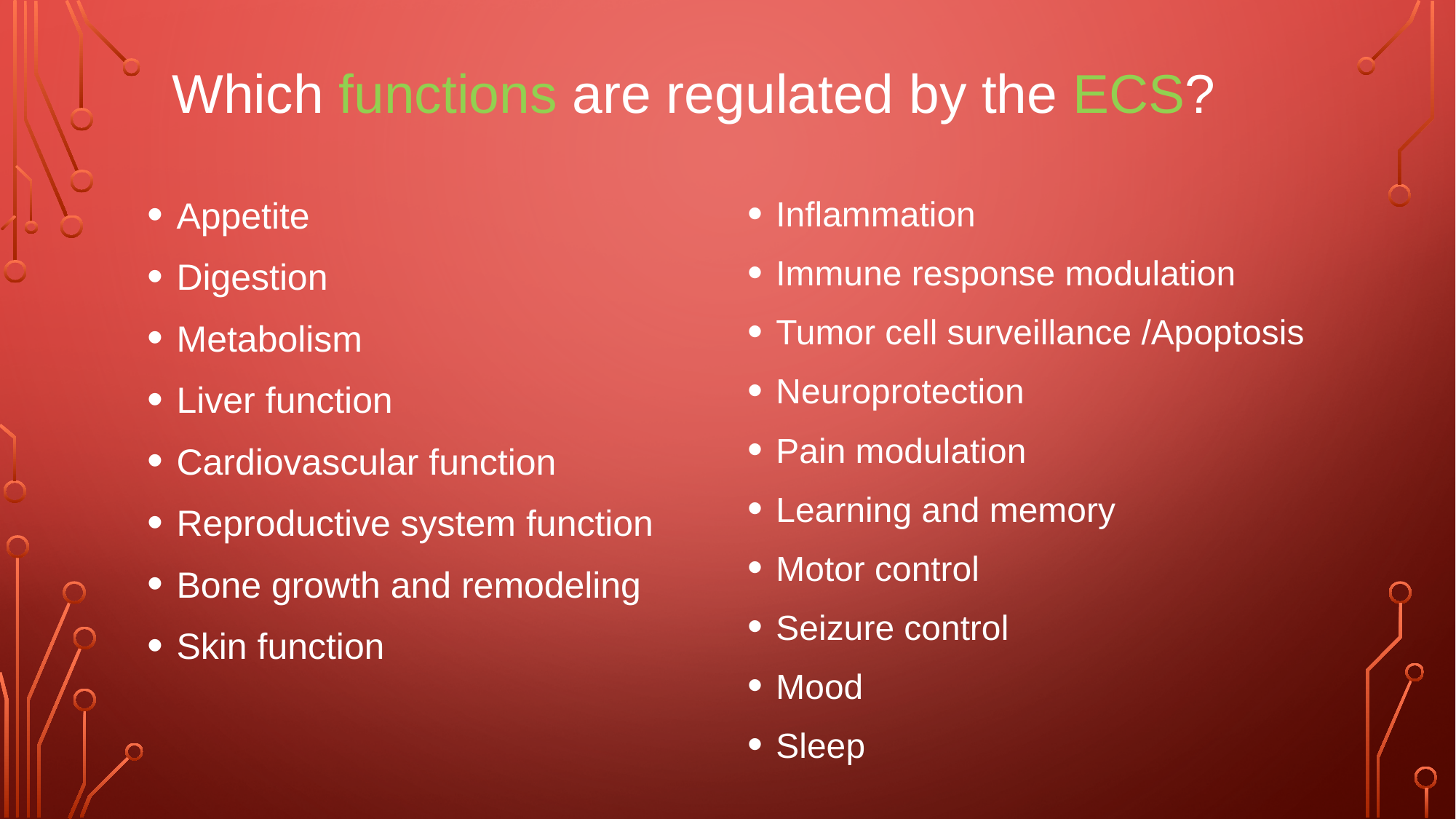

# Which functions are regulated by the ECS?
Appetite
Digestion
Metabolism
Liver function
Cardiovascular function
Reproductive system function
Bone growth and remodeling
Skin function

Inflammation
Immune response modulation
Tumor cell surveillance /Apoptosis
Neuroprotection
Pain modulation
Learning and memory
Motor control
Seizure control
Mood
Sleep